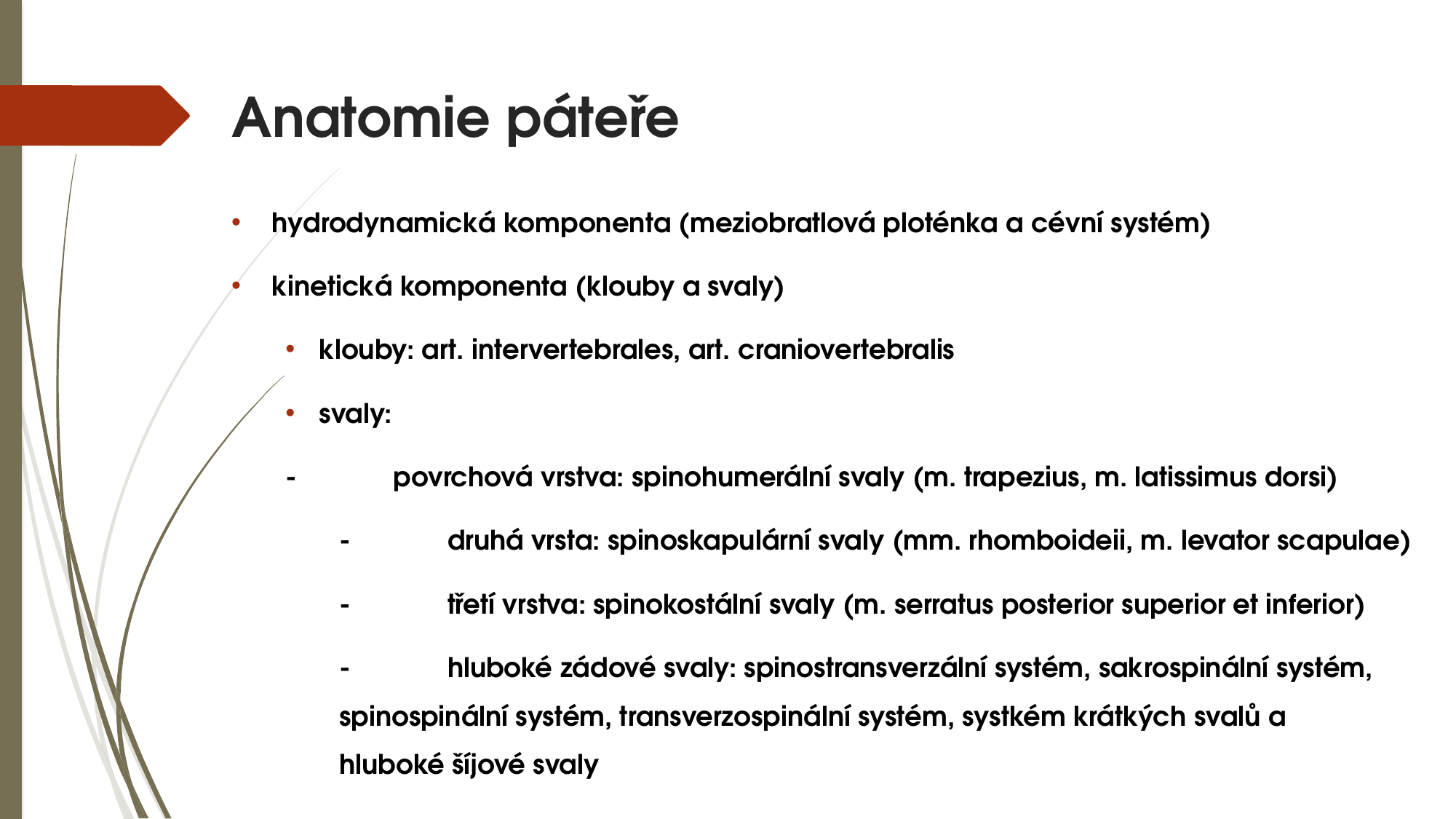

# Anatomie páteře
hydrodynamická komponenta (meziobratlová ploténka a cévní systém)
kinetická komponenta (klouby a svaly)
klouby: art. intervertebrales, art. craniovertebralis
svaly:
- 	povrchová vrstva: spinohumerální svaly (m. trapezius, m. latissimus dorsi)
	- 	druhá vrsta: spinoskapulární svaly (mm. rhomboideii, m. levator scapulae)
	- 	třetí vrstva: spinokostální svaly (m. serratus posterior superior et inferior)
	- 	hluboké zádové svaly: spinostransverzální systém, sakrospinální systém, 				spinospinální systém, transverzospinální systém, systkém krátkých svalů a 				hluboké šíjové svaly